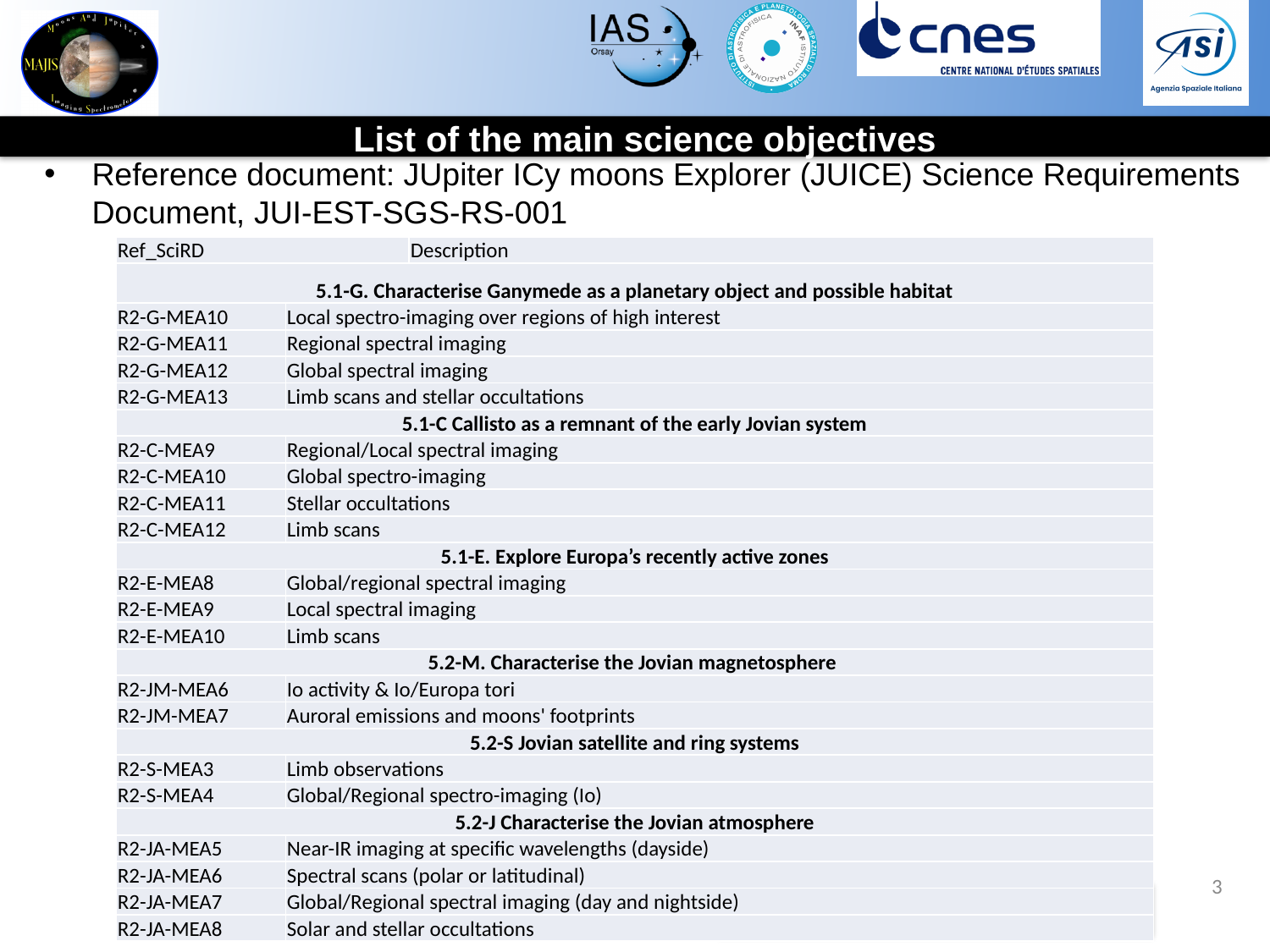

List of the main science objectives
Reference document: JUpiter ICy moons Explorer (JUICE) Science Requirements Document, JUI-EST-SGS-RS-001
| Ref\_SciRD |  | Description |
| --- | --- | --- |
| 5.1-G. Characterise Ganymede as a planetary object and possible habitat |  |  |
| R2-G-MEA10 | Local spectro-imaging over regions of high interest |  |
| R2-G-MEA11 | Regional spectral imaging |  |
| R2-G-MEA12 | Global spectral imaging |  |
| R2-G-MEA13 | Limb scans and stellar occultations |  |
| 5.1-C Callisto as a remnant of the early Jovian system |  |  |
| R2-C-MEA9 | Regional/Local spectral imaging |  |
| R2-C-MEA10 | Global spectro-imaging |  |
| R2-C-MEA11 | Stellar occultations |  |
| R2-C-MEA12 | Limb scans |  |
| 5.1-E. Explore Europa’s recently active zones |  |  |
| R2-E-MEA8 | Global/regional spectral imaging |  |
| R2-E-MEA9 | Local spectral imaging |  |
| R2-E-MEA10 | Limb scans |  |
| 5.2-M. Characterise the Jovian magnetosphere |  |  |
| R2-JM-MEA6 | Io activity & Io/Europa tori |  |
| R2-JM-MEA7 | Auroral emissions and moons' footprints |  |
| 5.2-S Jovian satellite and ring systems |  |  |
| R2-S-MEA3 | Limb observations |  |
| R2-S-MEA4 | Global/Regional spectro-imaging (Io) |  |
| 5.2-J Characterise the Jovian atmosphere |  |  |
| R2-JA-MEA5 | Near-IR imaging at specific wavelengths (dayside) |  |
| R2-JA-MEA6 | Spectral scans (polar or latitudinal) |  |
| R2-JA-MEA7 | Global/Regional spectral imaging (day and nightside) |  |
| R2-JA-MEA8 | Solar and stellar occultations |  |
3
JUICE - MAJIS – STM#5